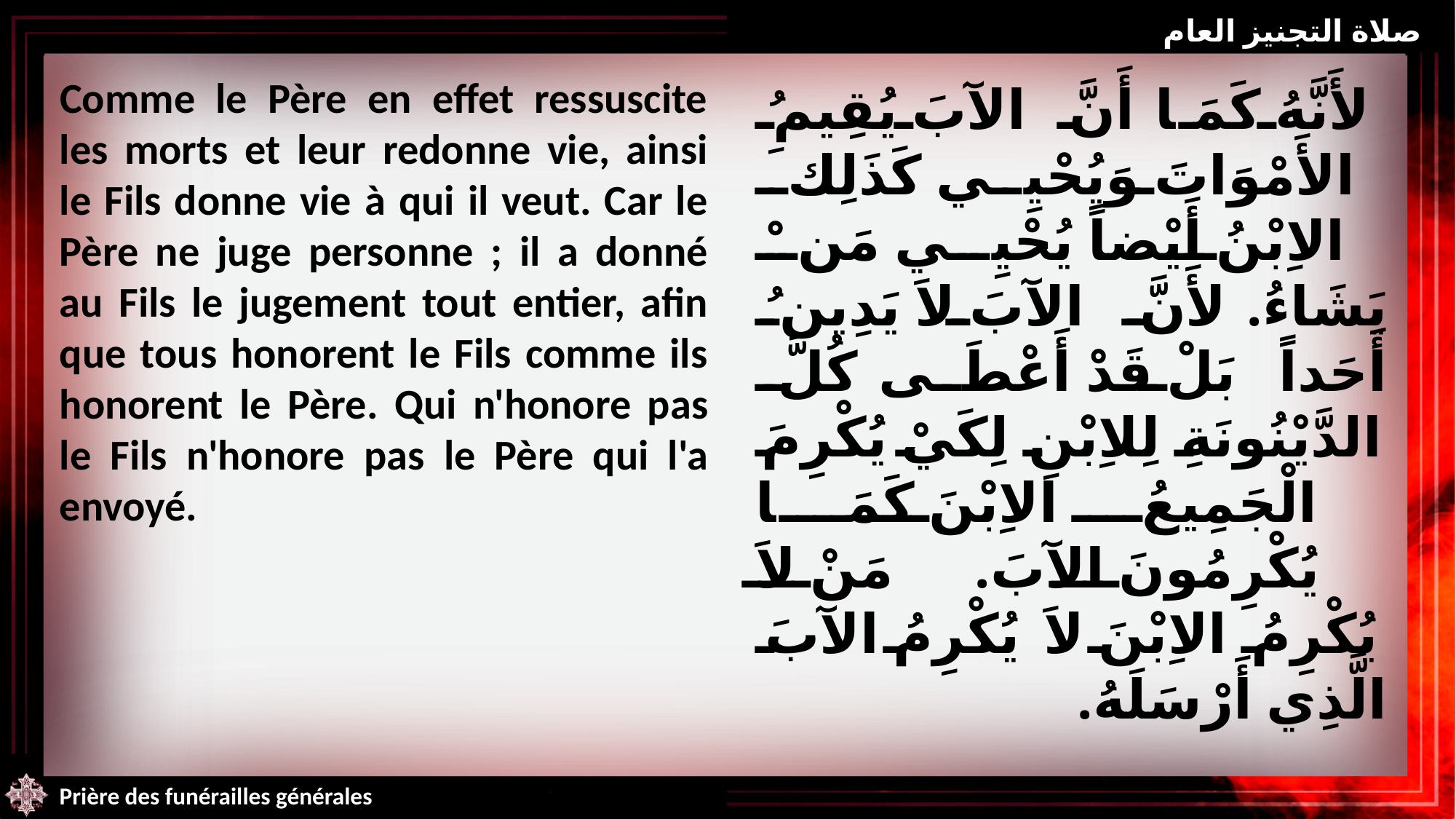

صلاة التجنيز العام
Comme le Père en effet ressuscite les morts et leur redonne vie, ainsi le Fils donne vie à qui il veut. Car le Père ne juge personne ; il a donné au Fils le jugement tout entier, afin que tous honorent le Fils comme ils honorent le Père. Qui n'honore pas le Fils n'honore pas le Père qui l'a envoyé.
لأَنَّهُ كَمَا أَنَّ الآبَ يُقِيمُ الأَمْوَاتَ وَيُحْيِي كَذَلِكَ الاِبْنُ أَيْضاً يُحْيِي مَنْ يَشَاءُ. لأَنَّ الآبَ لاَ يَدِينُ أَحَداً بَلْ قَدْ أَعْطَى كُلَّ الدَّيْنُونَةِ لِلاِبْنِ لِكَيْ يُكْرِمَ الْجَمِيعُ الاِبْنَ كَمَا يُكْرِمُونَ الآبَ. مَنْ لاَ يُكْرِمُ الاِبْنَ لاَ يُكْرِمُ الآبَ الَّذِي أَرْسَلَهُ.
Prière des funérailles générales